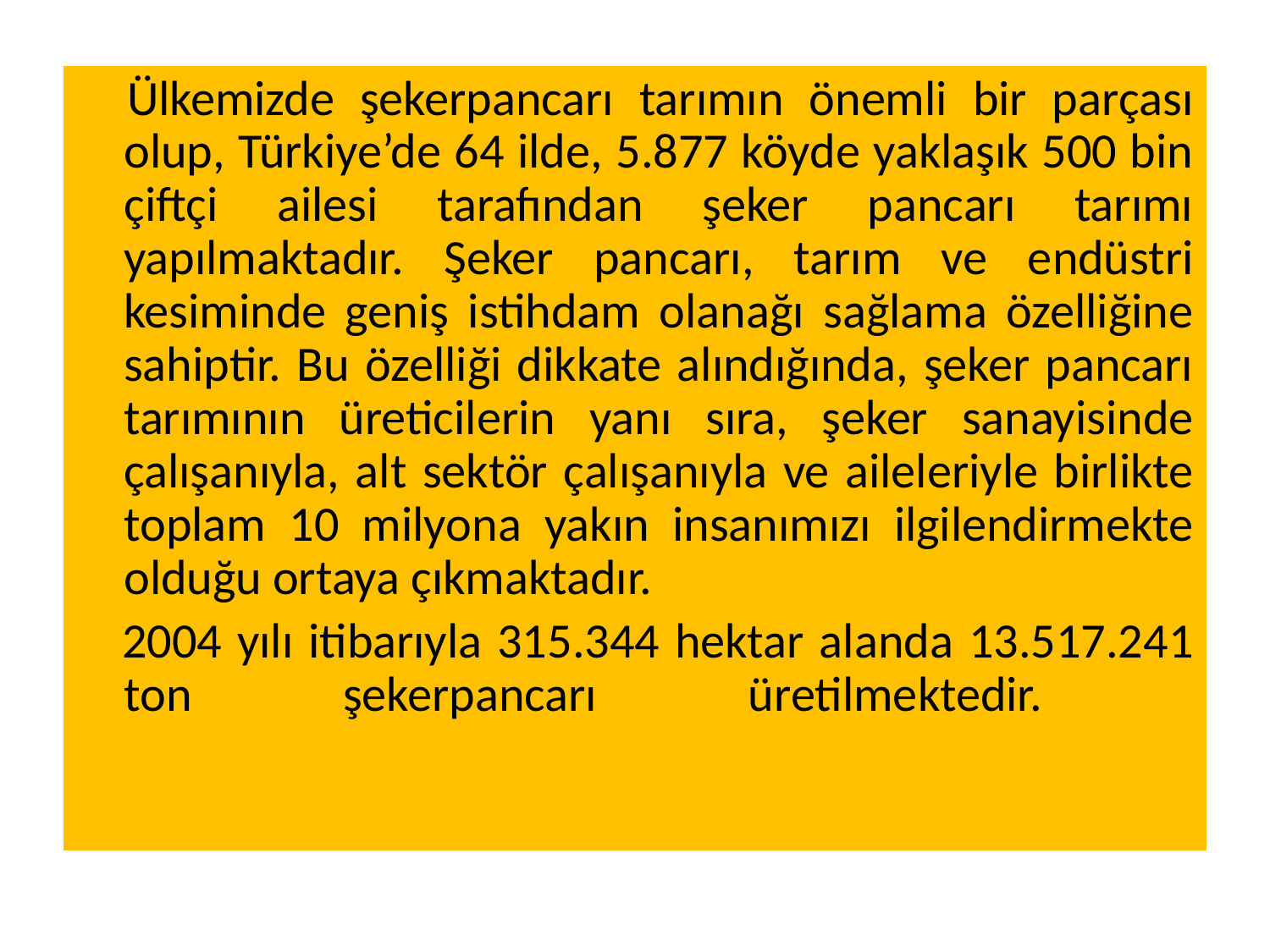

Ülkemizde şekerpancarı tarımın önemli bir parçası olup, Türkiye’de 64 ilde, 5.877 köyde yaklaşık 500 bin çiftçi ailesi tarafından şeker pancarı tarımı yapılmaktadır. Şeker pancarı, tarım ve endüstri kesiminde geniş istihdam olanağı sağlama özelliğine sahiptir. Bu özelliği dikkate alındığında, şeker pancarı tarımının üreticilerin yanı sıra, şeker sanayisinde çalışanıyla, alt sektör çalışanıyla ve aileleriyle birlikte toplam 10 milyona yakın insanımızı ilgilendirmekte olduğu ortaya çıkmaktadır.
   2004 yılı itibarıyla 315.344 hektar alanda 13.517.241 ton şekerpancarı üretilmektedir.